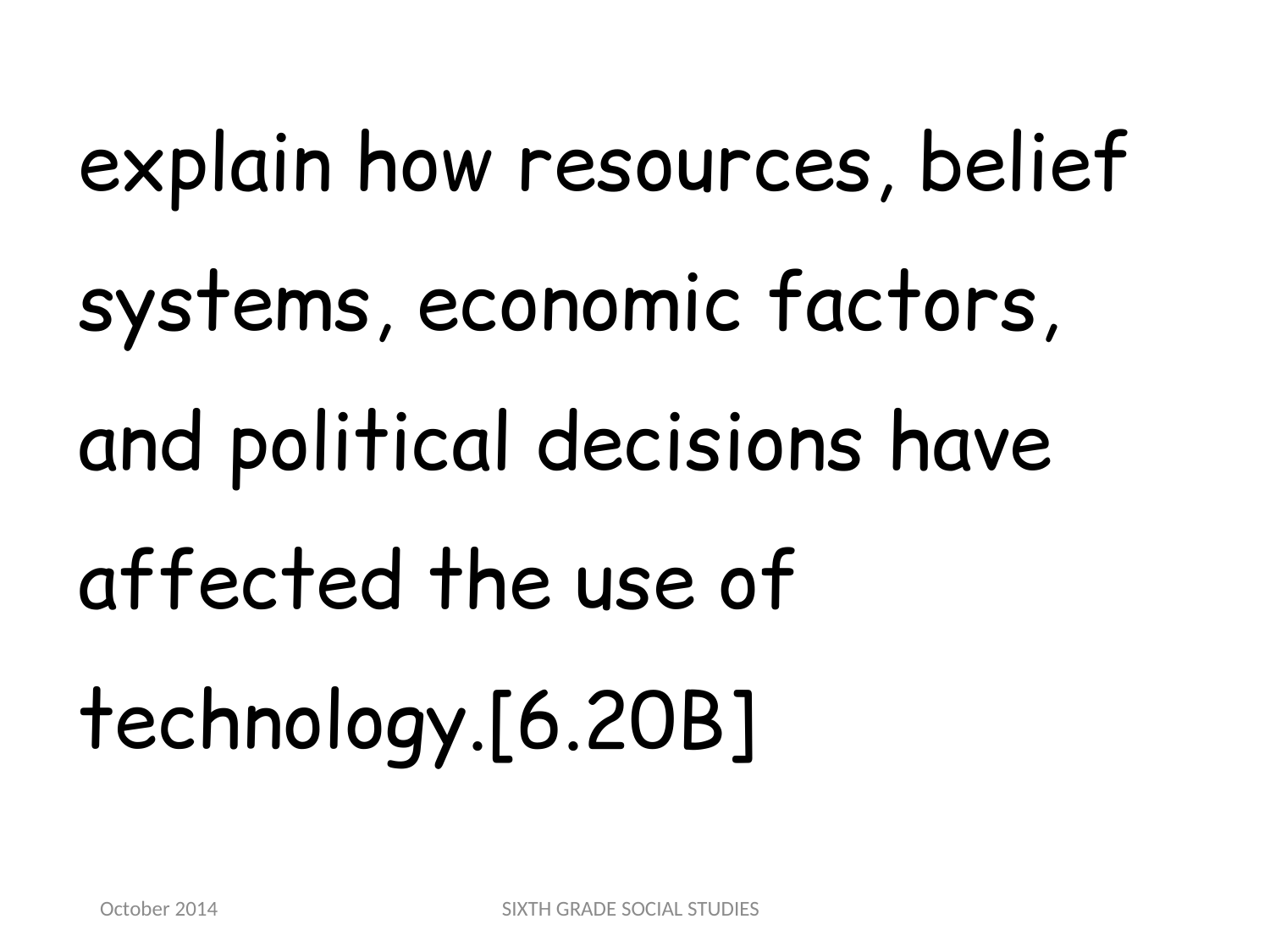

explain how resources, belief systems, economic factors, and political decisions have affected the use of technology.[6.20B]
October 2014
SIXTH GRADE SOCIAL STUDIES